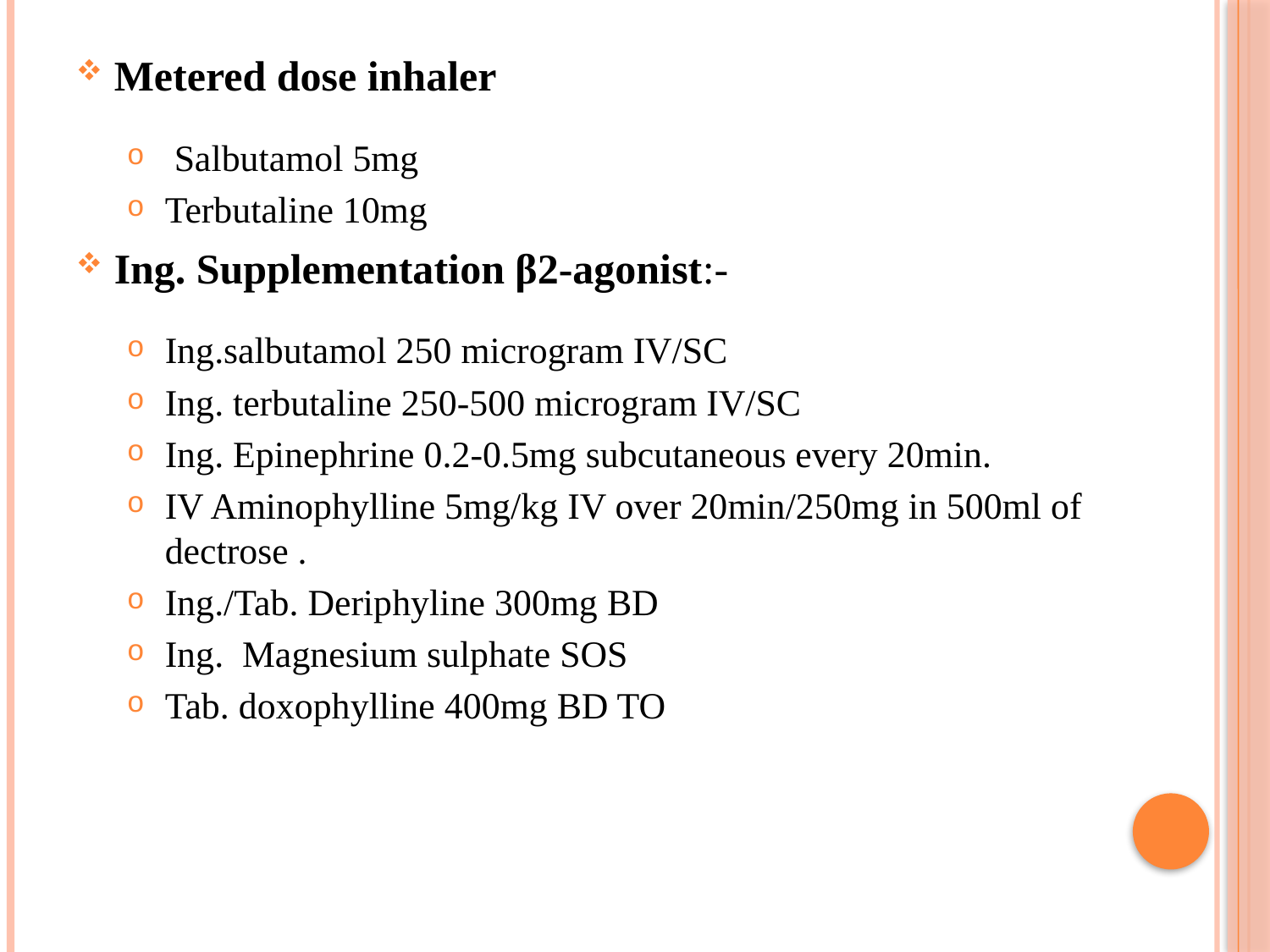

Metered dose inhaler

 Salbutamol 5mg
Terbutaline 10mg
Ing. Supplementation β2-agonist:-

Ing.salbutamol 250 microgram IV/SC
Ing. terbutaline 250-500 microgram IV/SC
Ing. Epinephrine 0.2-0.5mg subcutaneous every 20min.
IV Aminophylline 5mg/kg IV over 20min/250mg in 500ml of dectrose .
Ing./Tab. Deriphyline 300mg BD
Ing.  Magnesium sulphate SOS
Tab. doxophylline 400mg BD TO